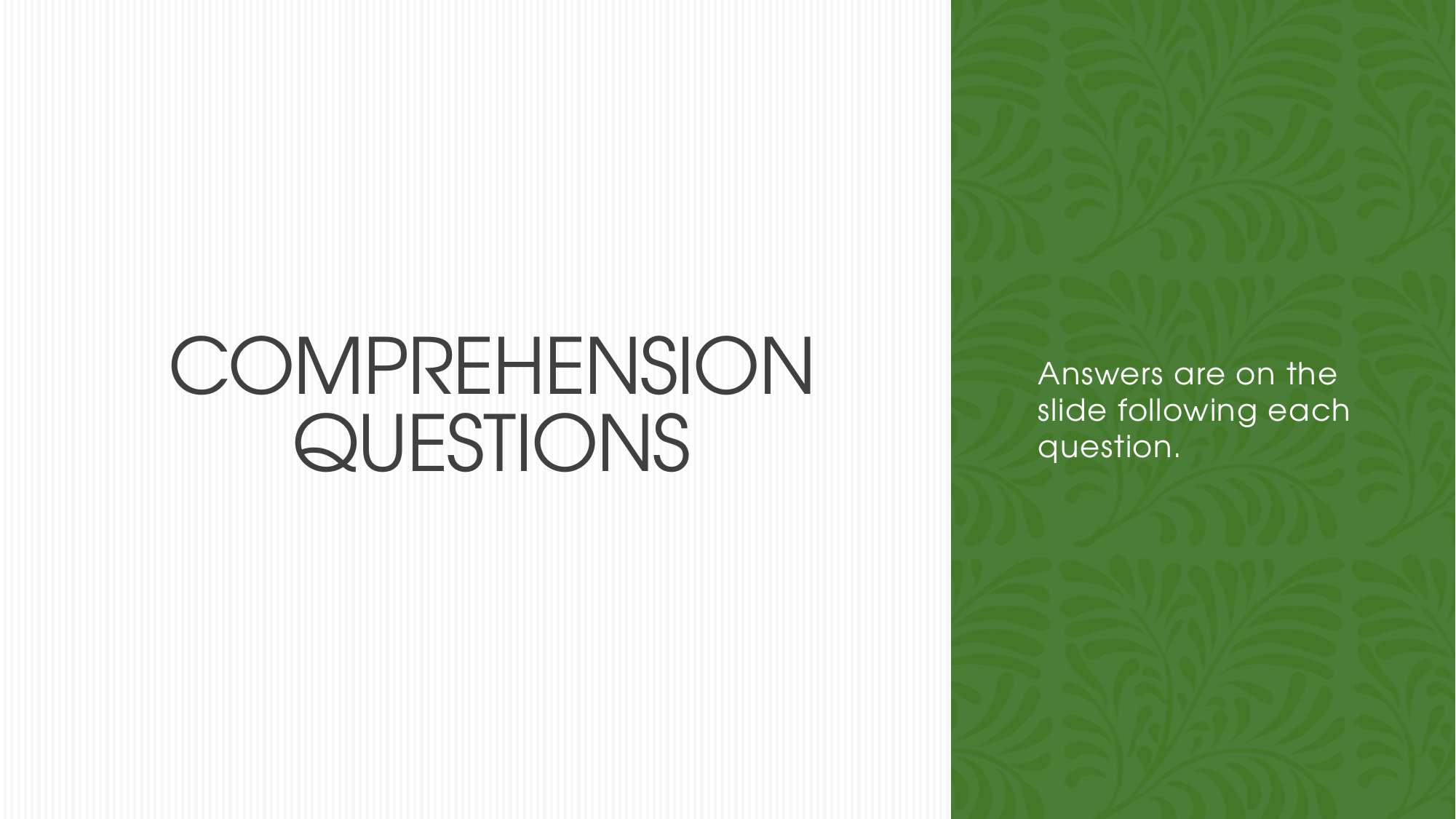

Answers are on the slide following each question.
# Comprehension questions